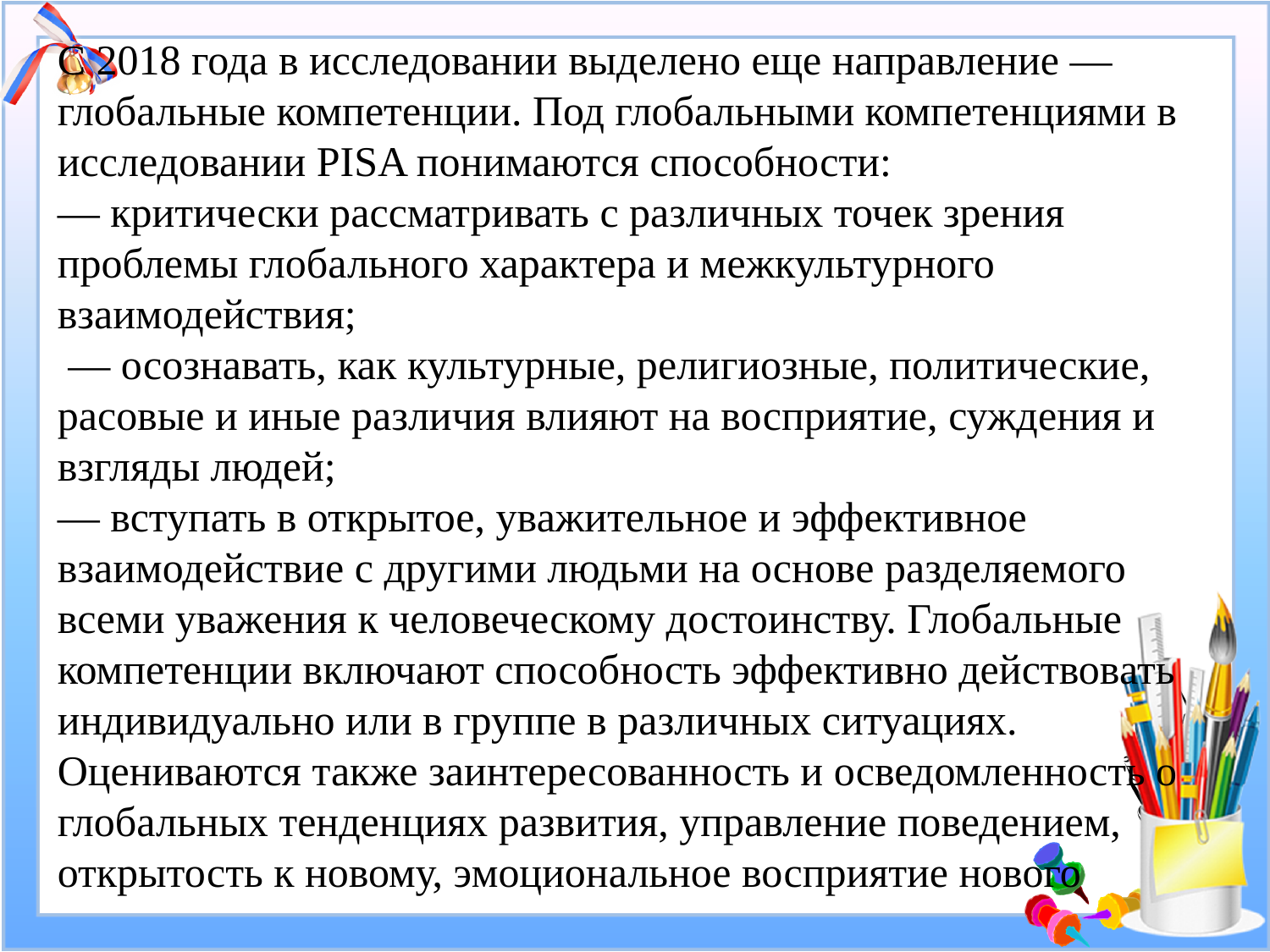

С 2018 года в исследовании выделено еще направление — глобальные компетенции. Под глобальными компетенциями в исследовании PISA понимаются способности:
— критически рассматривать с различных точек зрения проблемы глобального характера и межкультурного взаимодействия;
 — осознавать, как культурные, религиозные, политические, расовые и иные различия влияют на восприятие, суждения и взгляды людей;
— вступать в открытое, уважительное и эффективное взаимодействие с другими людьми на основе разделяемого всеми уважения к человеческому достоинству. Глобальные компетенции включают способность эффективно действовать индивидуально или в группе в различных ситуациях. Оцениваются также заинтересованность и осведомленность о глобальных тенденциях развития, управление поведением, открытость к новому, эмоциональное восприятие нового